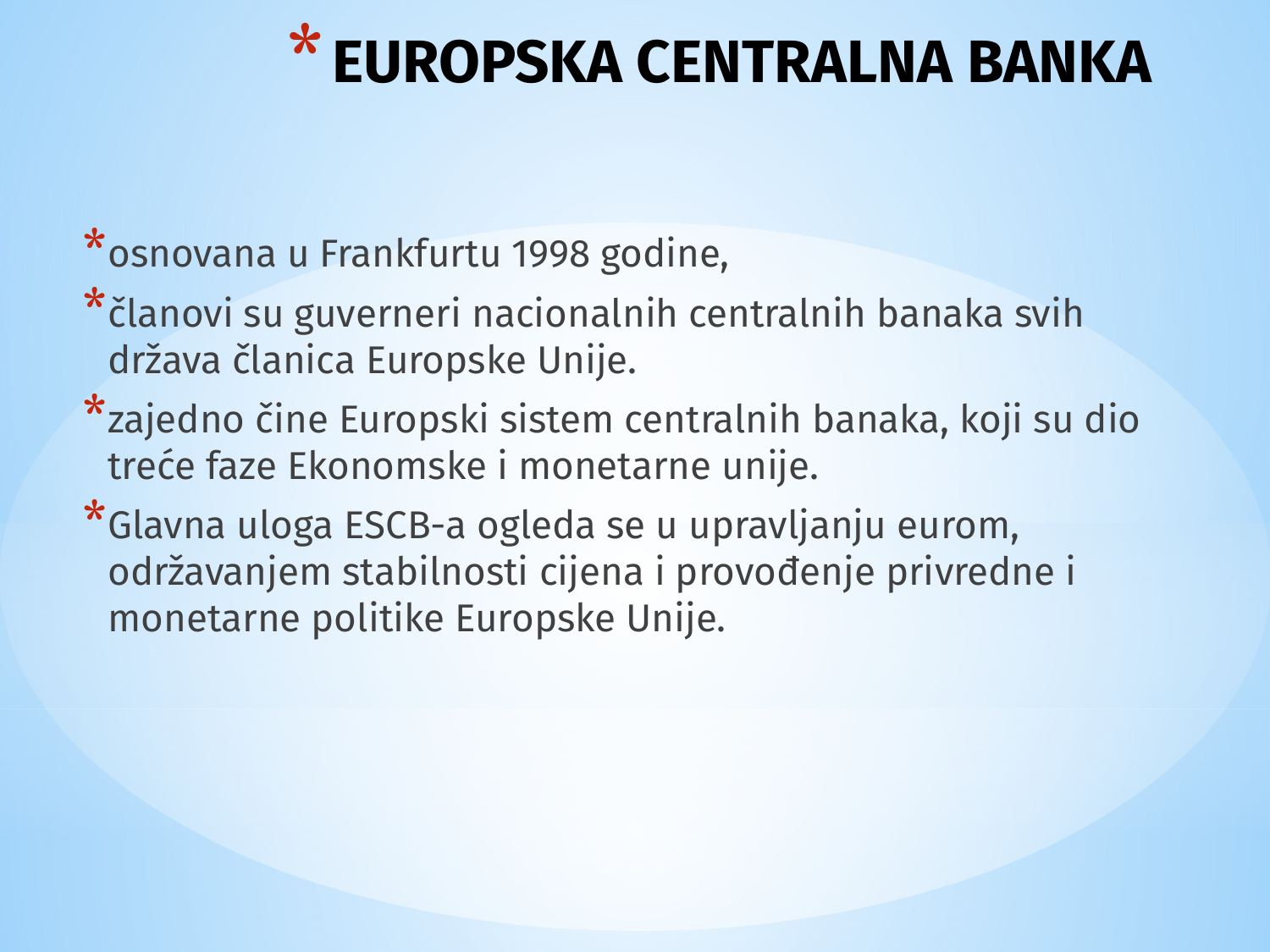

# EUROPSKA CENTRALNA BANKA
osnovana u Frankfurtu 1998 godine,
članovi su guverneri nacionalnih centralnih banaka svih država članica Europske Unije.
zajedno čine Europski sistem centralnih banaka, koji su dio treće faze Ekonomske i monetarne unije.
Glavna uloga ESCB-a ogleda se u upravljanju eurom, održavanjem stabilnosti cijena i provođenje privredne i monetarne politike Europske Unije.